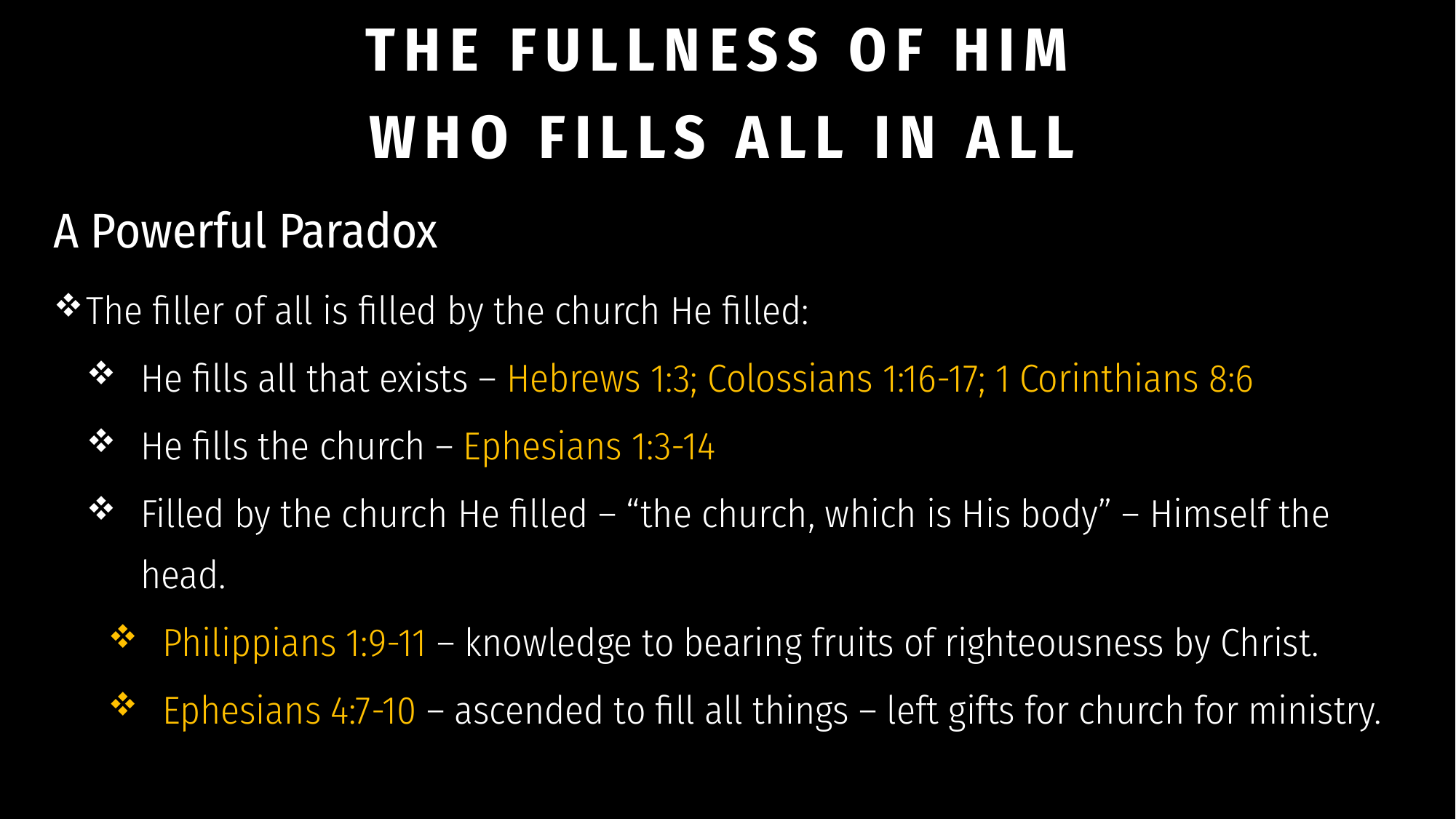

# The Fullness of Him Who Fills All in All
A Powerful Paradox
The filler of all is filled by the church He filled:
He fills all that exists – Hebrews 1:3; Colossians 1:16-17; 1 Corinthians 8:6
He fills the church – Ephesians 1:3-14
Filled by the church He filled – “the church, which is His body” – Himself the head.
Philippians 1:9-11 – knowledge to bearing fruits of righteousness by Christ.
Ephesians 4:7-10 – ascended to fill all things – left gifts for church for ministry.